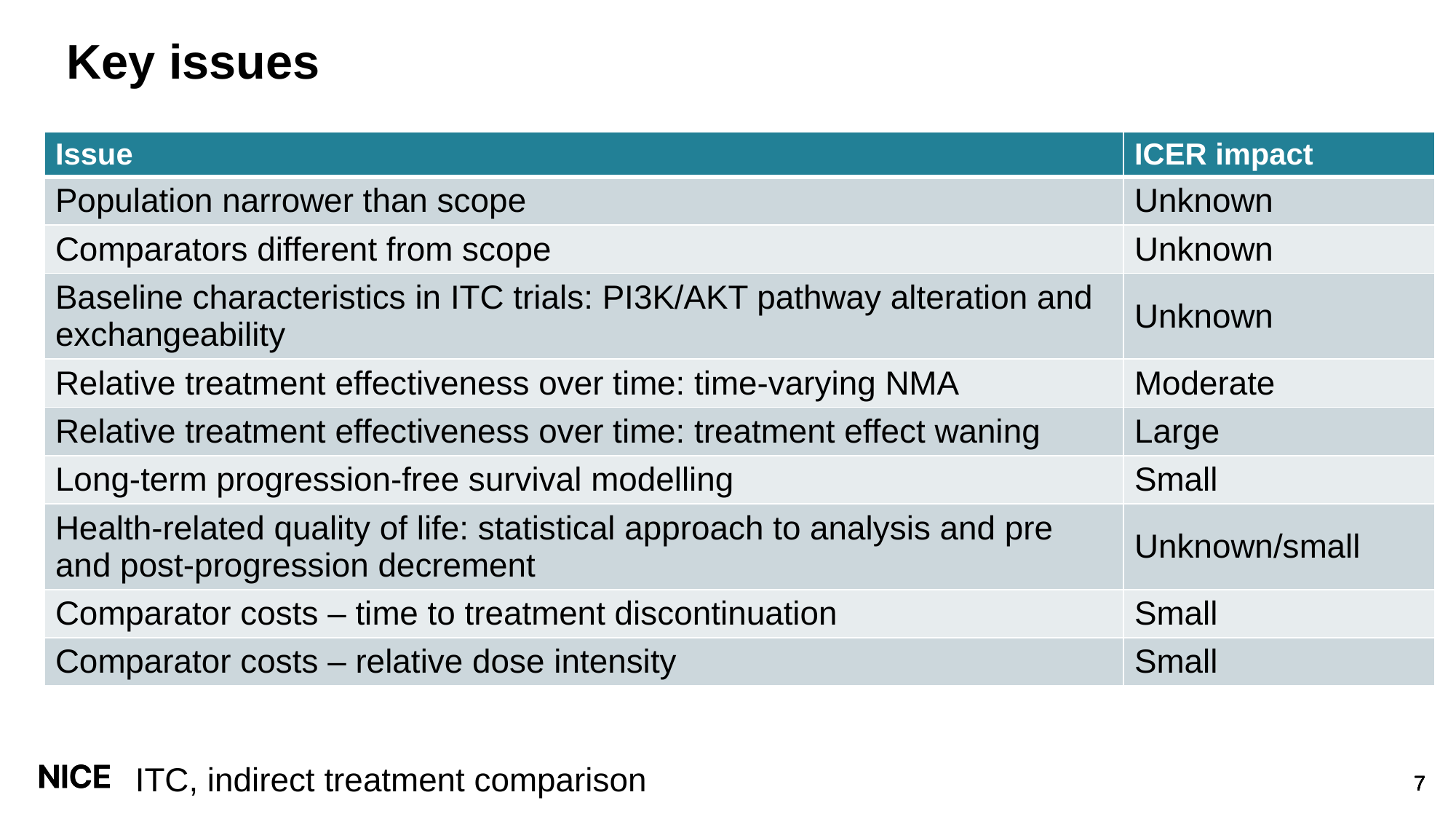

# Key issues
| Issue | ICER impact |
| --- | --- |
| Population narrower than scope | Unknown |
| Comparators different from scope | Unknown |
| Baseline characteristics in ITC trials: PI3K/AKT pathway alteration and exchangeability | Unknown |
| Relative treatment effectiveness over time: time-varying NMA | Moderate |
| Relative treatment effectiveness over time: treatment effect waning | Large |
| Long-term progression-free survival modelling | Small |
| Health-related quality of life: statistical approach to analysis and pre and post-progression decrement | Unknown/small |
| Comparator costs – time to treatment discontinuation | Small |
| Comparator costs – relative dose intensity | Small |
ITC, indirect treatment comparison